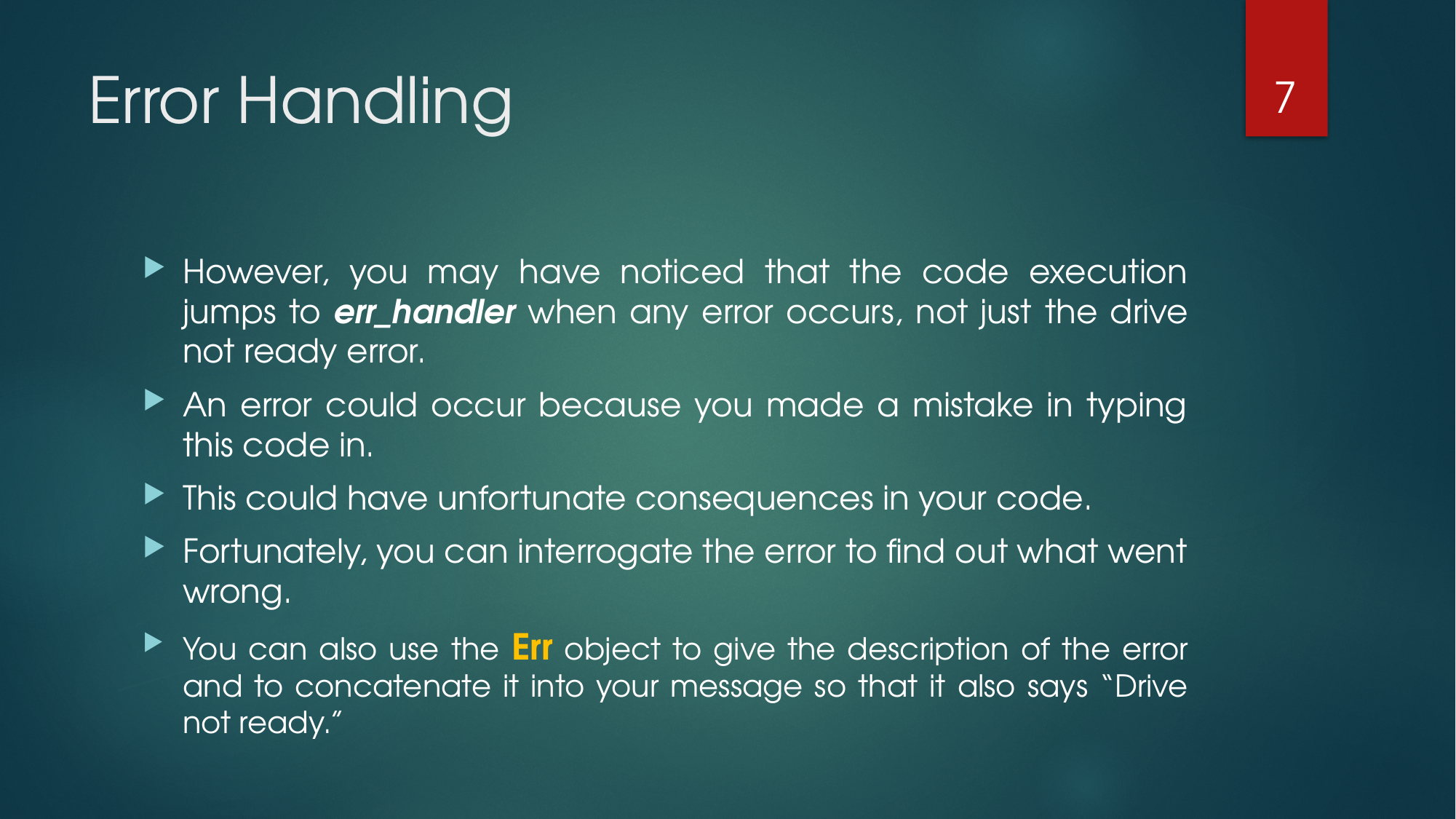

7
# Error Handling
However, you may have noticed that the code execution jumps to err_handler when any error occurs, not just the drive not ready error.
An error could occur because you made a mistake in typing this code in.
This could have unfortunate consequences in your code.
Fortunately, you can interrogate the error to find out what went wrong.
You can also use the Err object to give the description of the error and to concatenate it into your message so that it also says “Drive not ready.”